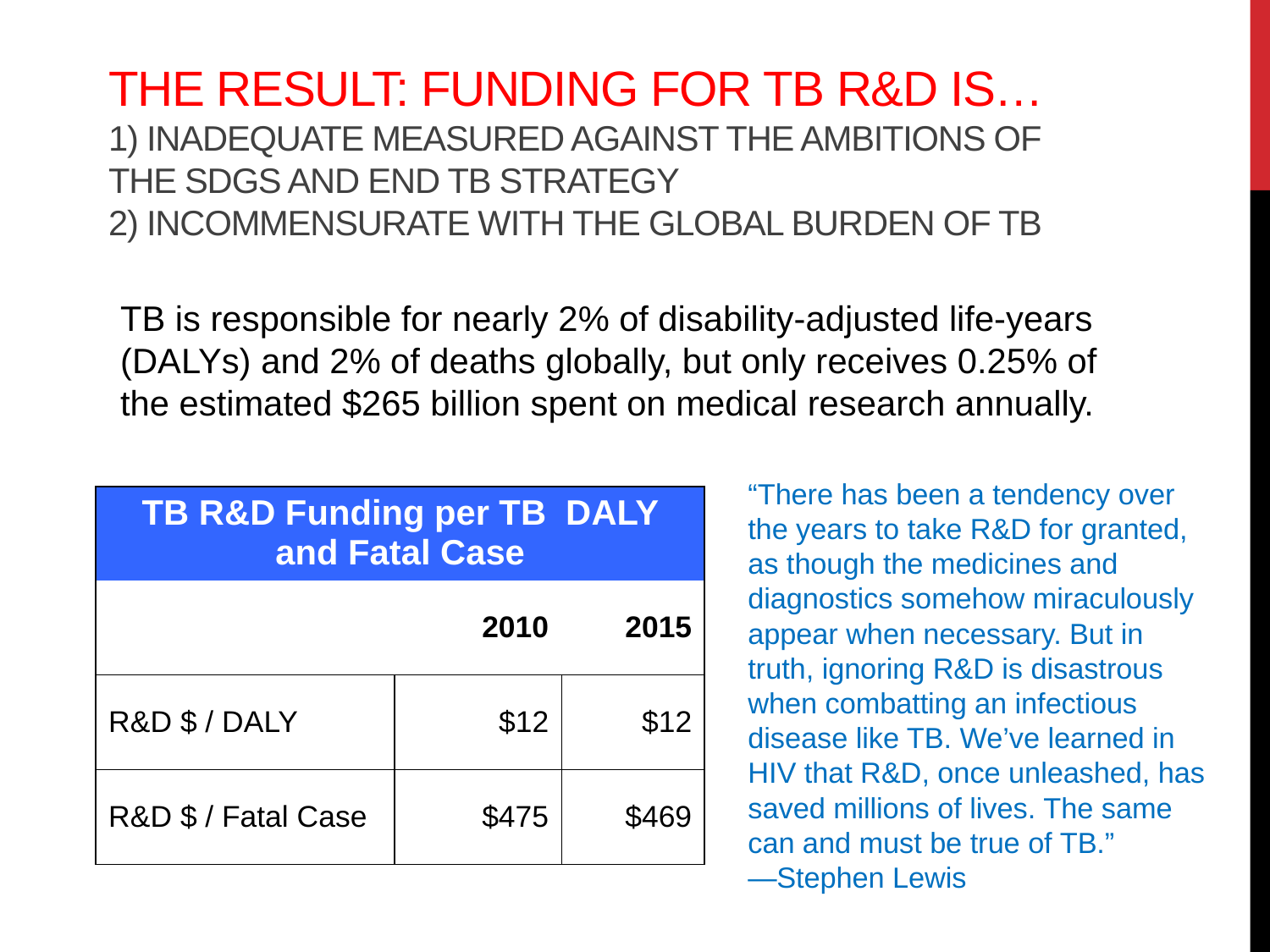

# The result: Funding for TB R&D is… 1) inadequate measured against the ambitions of the SDGs and End TB Strategy 2) incommensurate with the global burden of TB
TB is responsible for nearly 2% of disability-adjusted life-years (DALYs) and 2% of deaths globally, but only receives 0.25% of the estimated $265 billion spent on medical research annually.
“There has been a tendency over the years to take R&D for granted, as though the medicines and diagnostics somehow miraculously appear when necessary. But in truth, ignoring R&D is disastrous when combatting an infectious disease like TB. We’ve learned in HIV that R&D, once unleashed, has saved millions of lives. The same can and must be true of TB.”
—Stephen Lewis
| TB R&D Funding per TB DALY and Fatal Case |  |  |
| --- | --- | --- |
|  | 2010 | 2015 |
| R&D $ / DALY | $12 | $12 |
| R&D $ / Fatal Case | $475 | $469 |